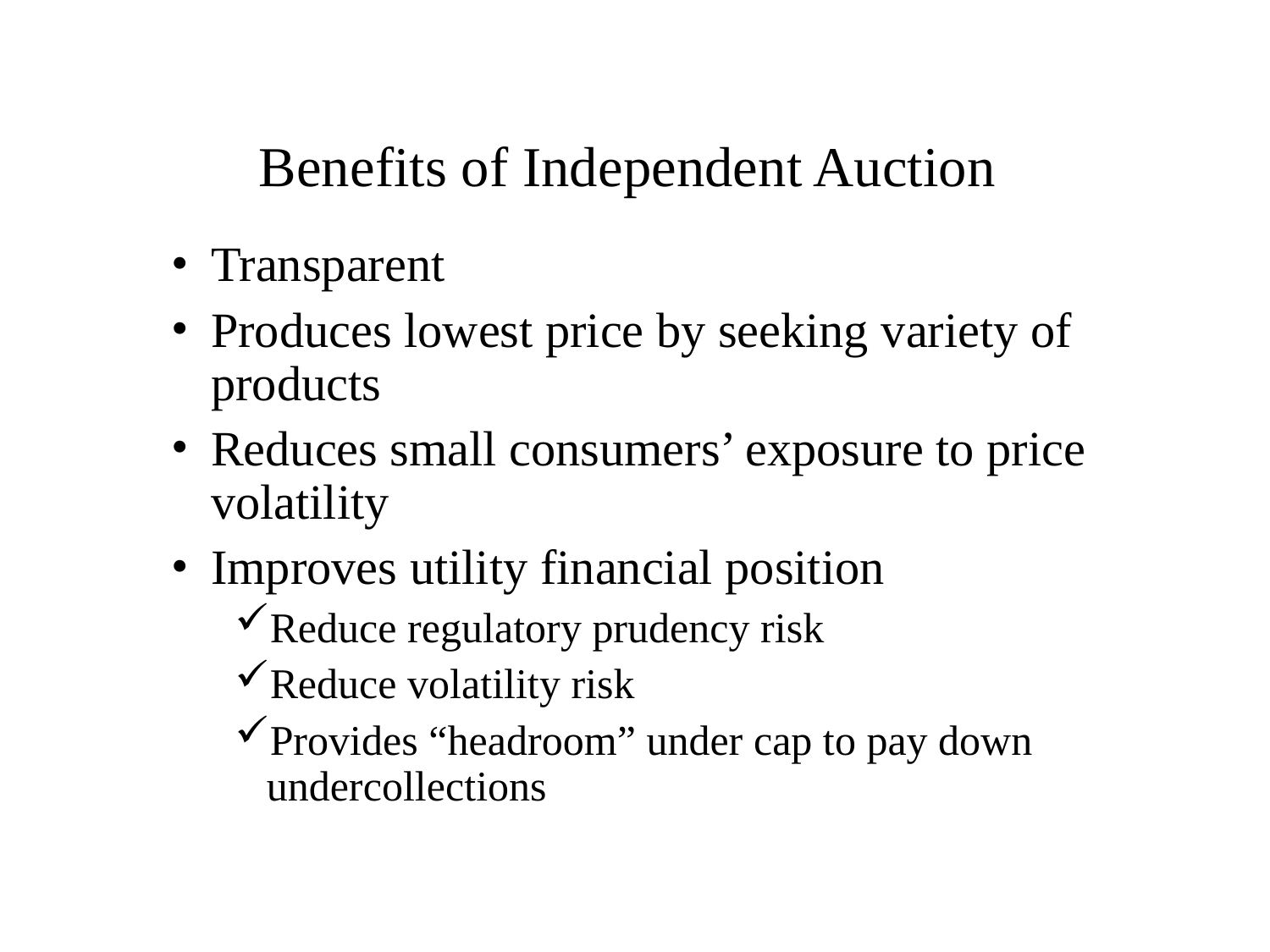

# Benefits of Independent Auction
Transparent
Produces lowest price by seeking variety of products
Reduces small consumers’ exposure to price volatility
Improves utility financial position
Reduce regulatory prudency risk
Reduce volatility risk
Provides “headroom” under cap to pay down undercollections